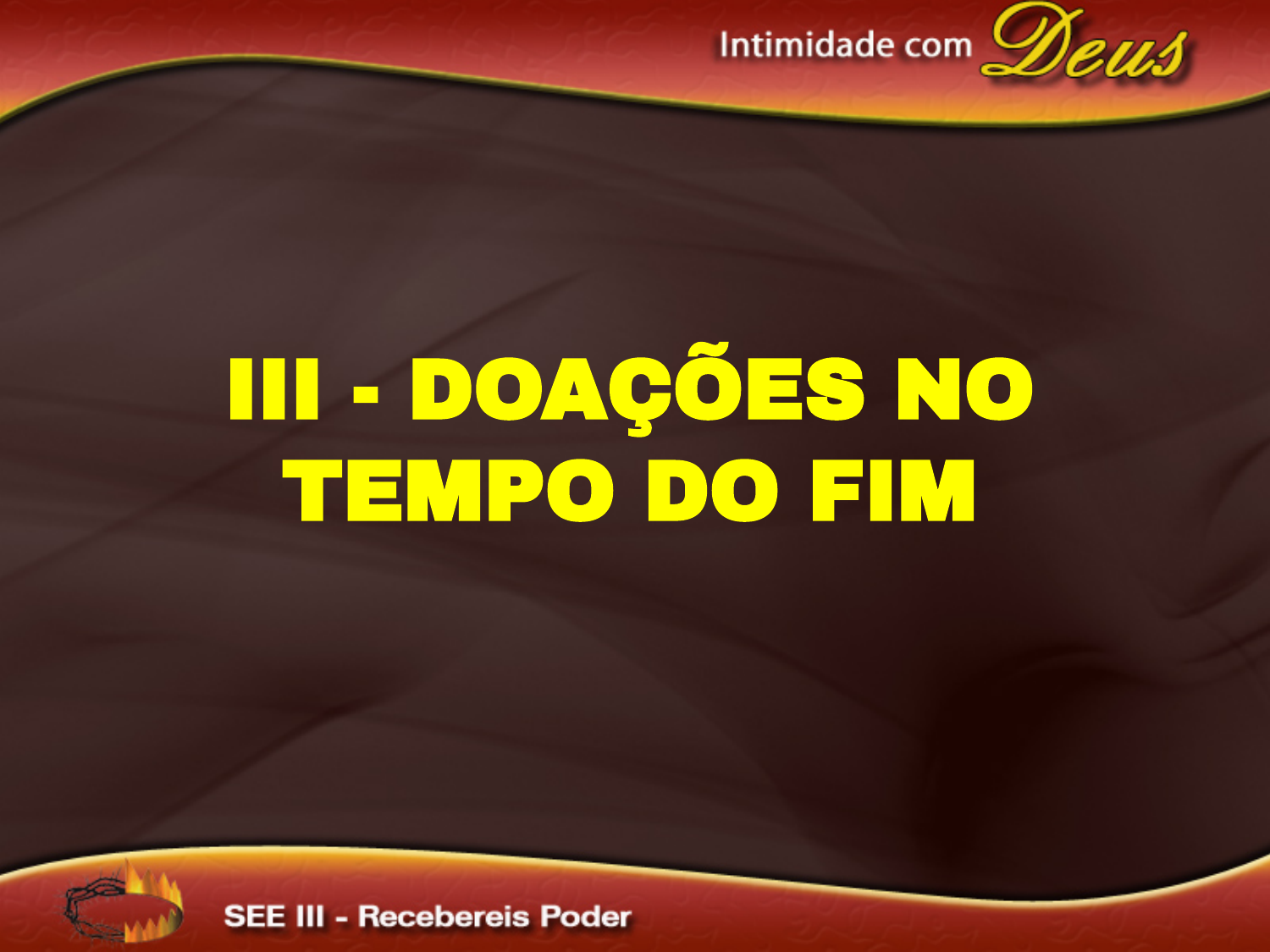

III - Doações no tempo do fim